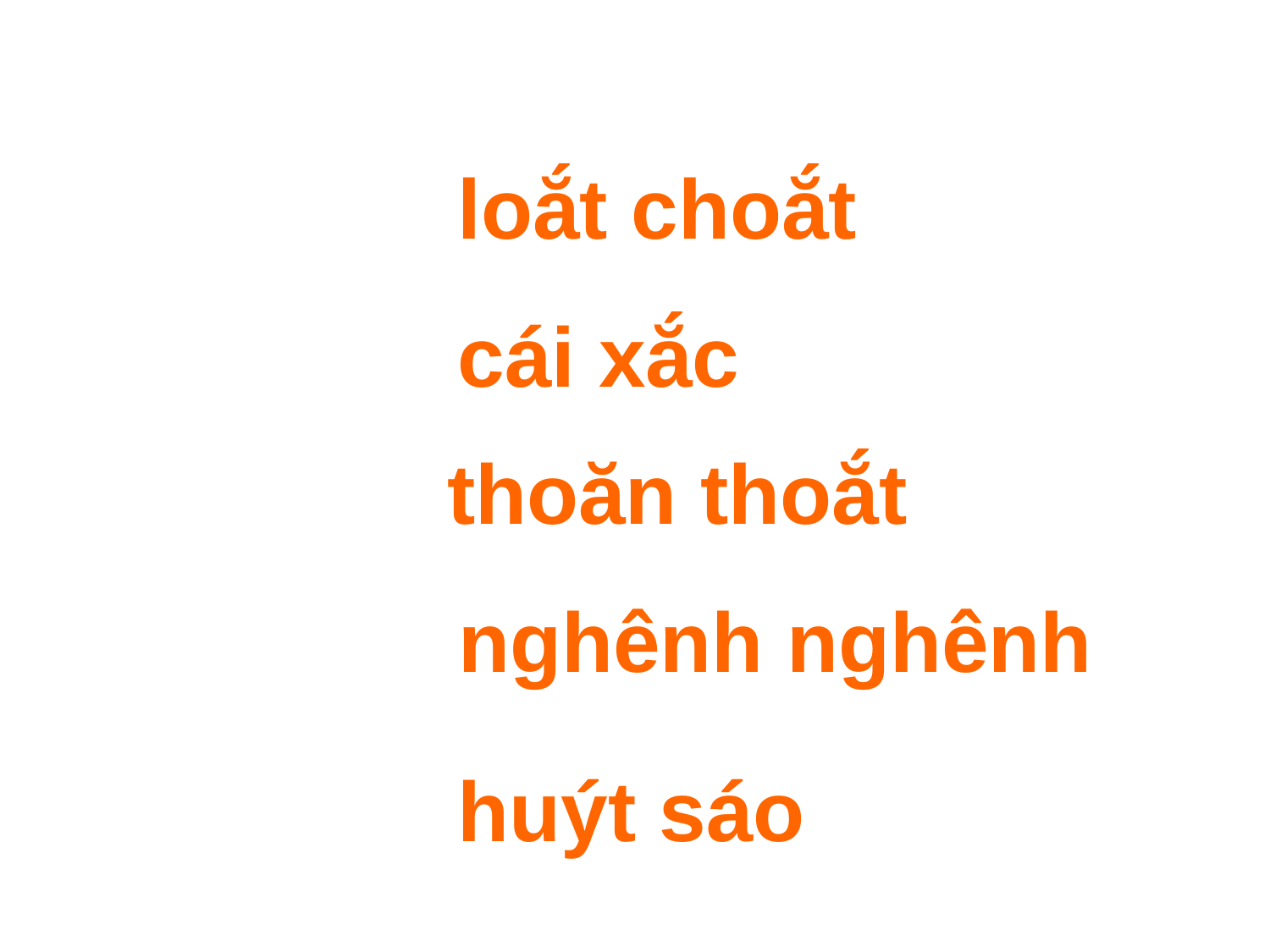

loắt choắt
cái xắc
thoăn thoắt
nghênh nghênh
huýt sáo